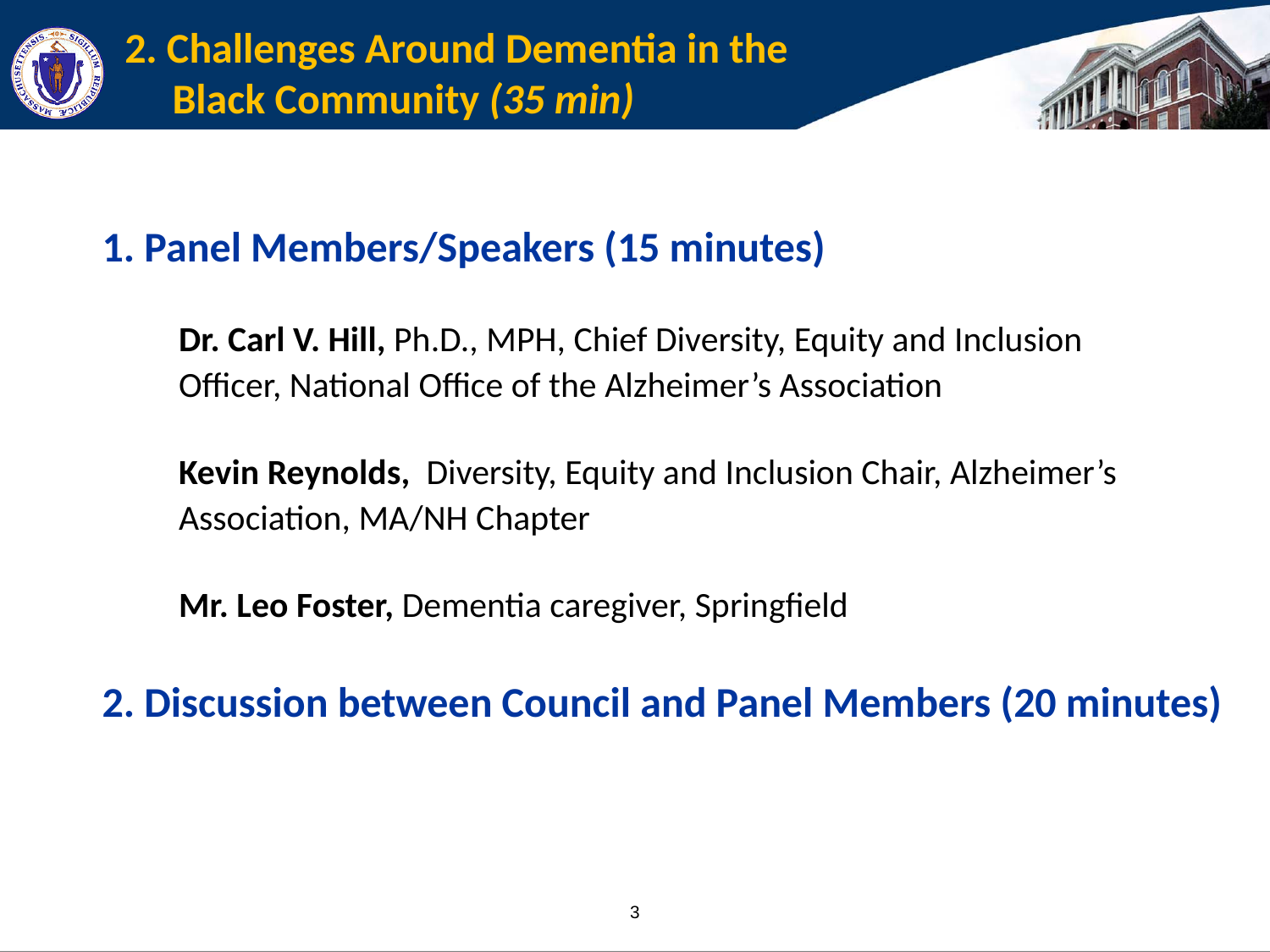

# 2. Challenges Around Dementia in the Black Community (35 min)
1. Panel Members/Speakers (15 minutes)
Dr. Carl V. Hill, Ph.D., MPH, Chief Diversity, Equity and Inclusion Officer, National Office of the Alzheimer’s Association
Kevin Reynolds,  Diversity, Equity and Inclusion Chair, Alzheimer’s Association, MA/NH Chapter
Mr. Leo Foster, Dementia caregiver, Springfield
2. Discussion between Council and Panel Members (20 minutes)